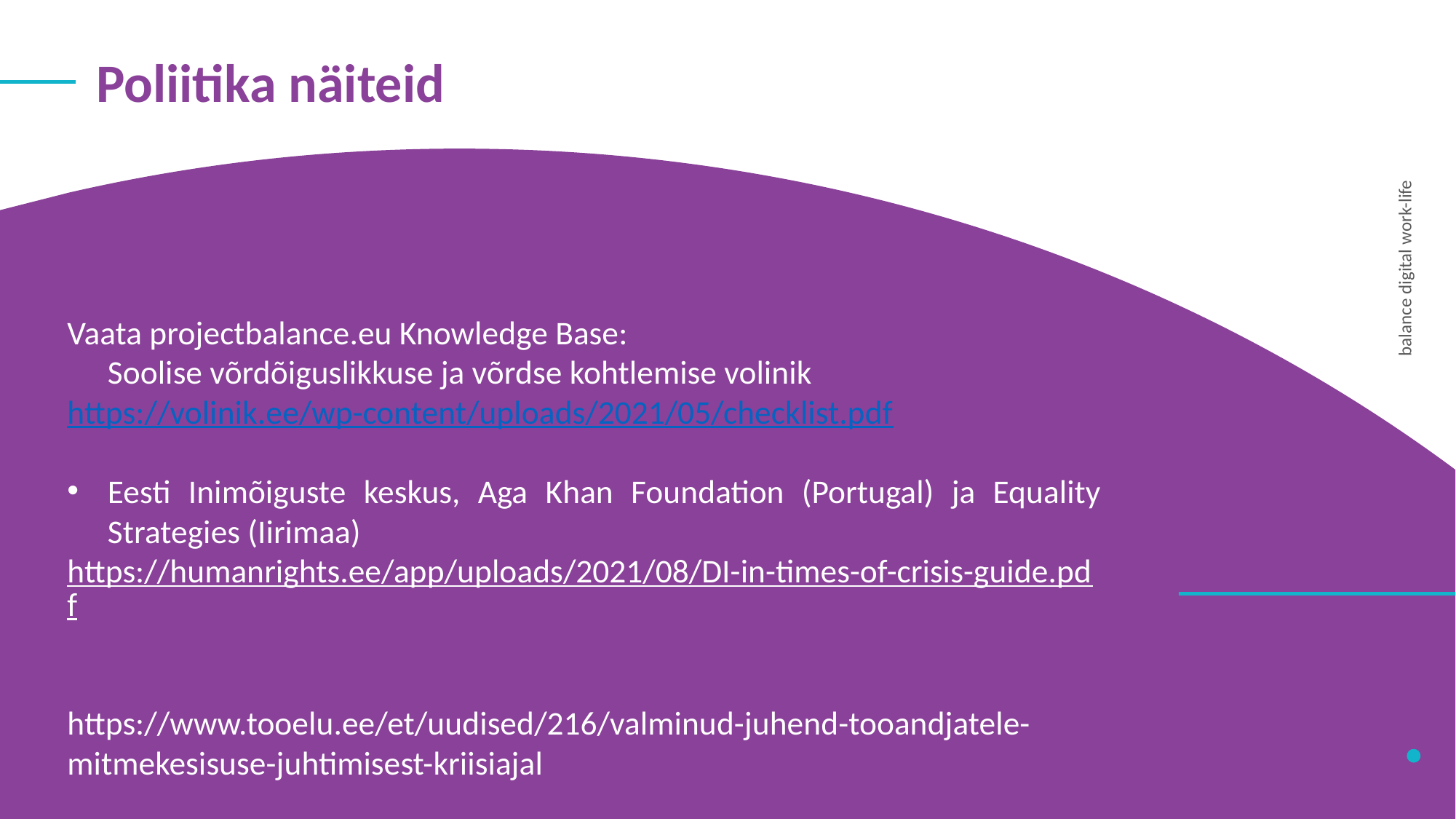

Poliitika näiteid
Vaata projectbalance.eu Knowledge Base:
Soolise võrdõiguslikkuse ja võrdse kohtlemise volinik
https://volinik.ee/wp-content/uploads/2021/05/checklist.pdf

Eesti Inimõiguste keskus, Aga Khan Foundation (Portugal) ja Equality Strategies (Iirimaa)
https://humanrights.ee/app/uploads/2021/08/DI-in-times-of-crisis-guide.pdf

https://www.tooelu.ee/et/uudised/216/valminud-juhend-tooandjatele-
mitmekesisuse-juhtimisest-kriisiajal